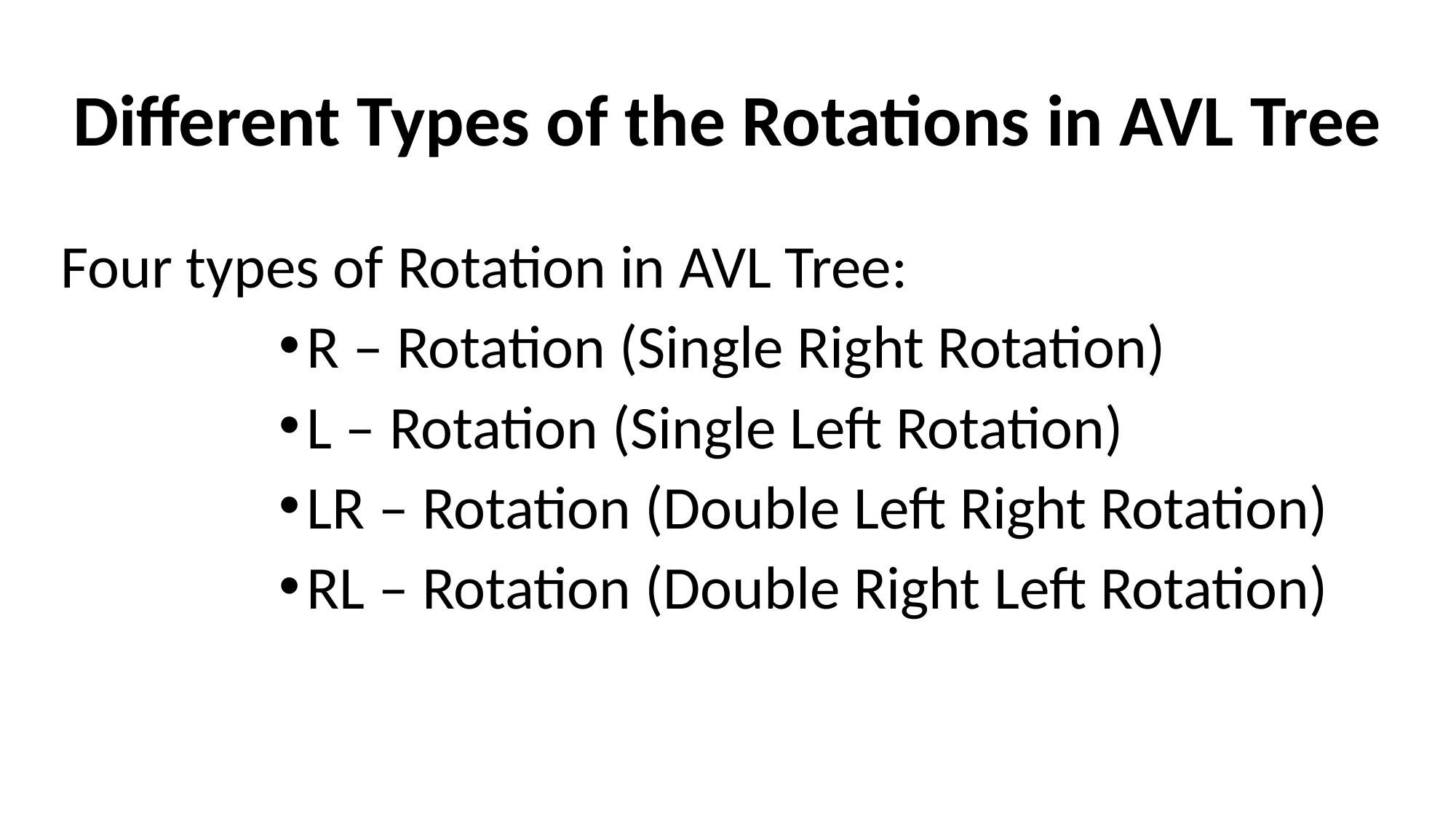

# Different Types of the Rotations in AVL Tree
Four types of Rotation in AVL Tree:
R – Rotation (Single Right Rotation)
L – Rotation (Single Left Rotation)
LR – Rotation (Double Left Right Rotation)
RL – Rotation (Double Right Left Rotation)